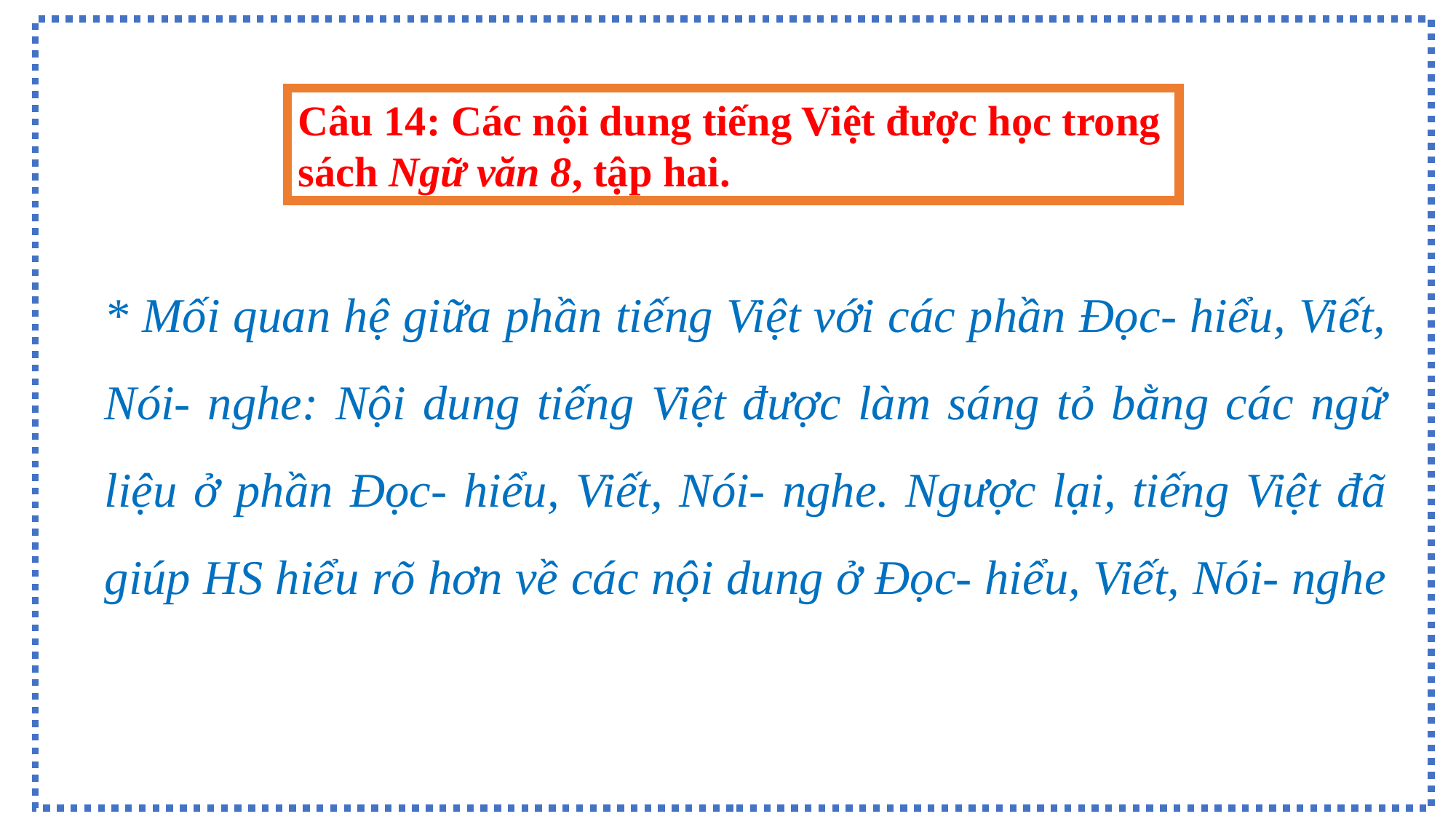

Câu 14: Các nội dung tiếng Việt được học trong sách Ngữ văn 8, tập hai.
* Mối quan hệ giữa phần tiếng Việt với các phần Đọc- hiểu, Viết, Nói- nghe: Nội dung tiếng Việt được làm sáng tỏ bằng các ngữ liệu ở phần Đọc- hiểu, Viết, Nói- nghe. Ngược lại, tiếng Việt đã giúp HS hiểu rõ hơn về các nội dung ở Đọc- hiểu, Viết, Nói- nghe